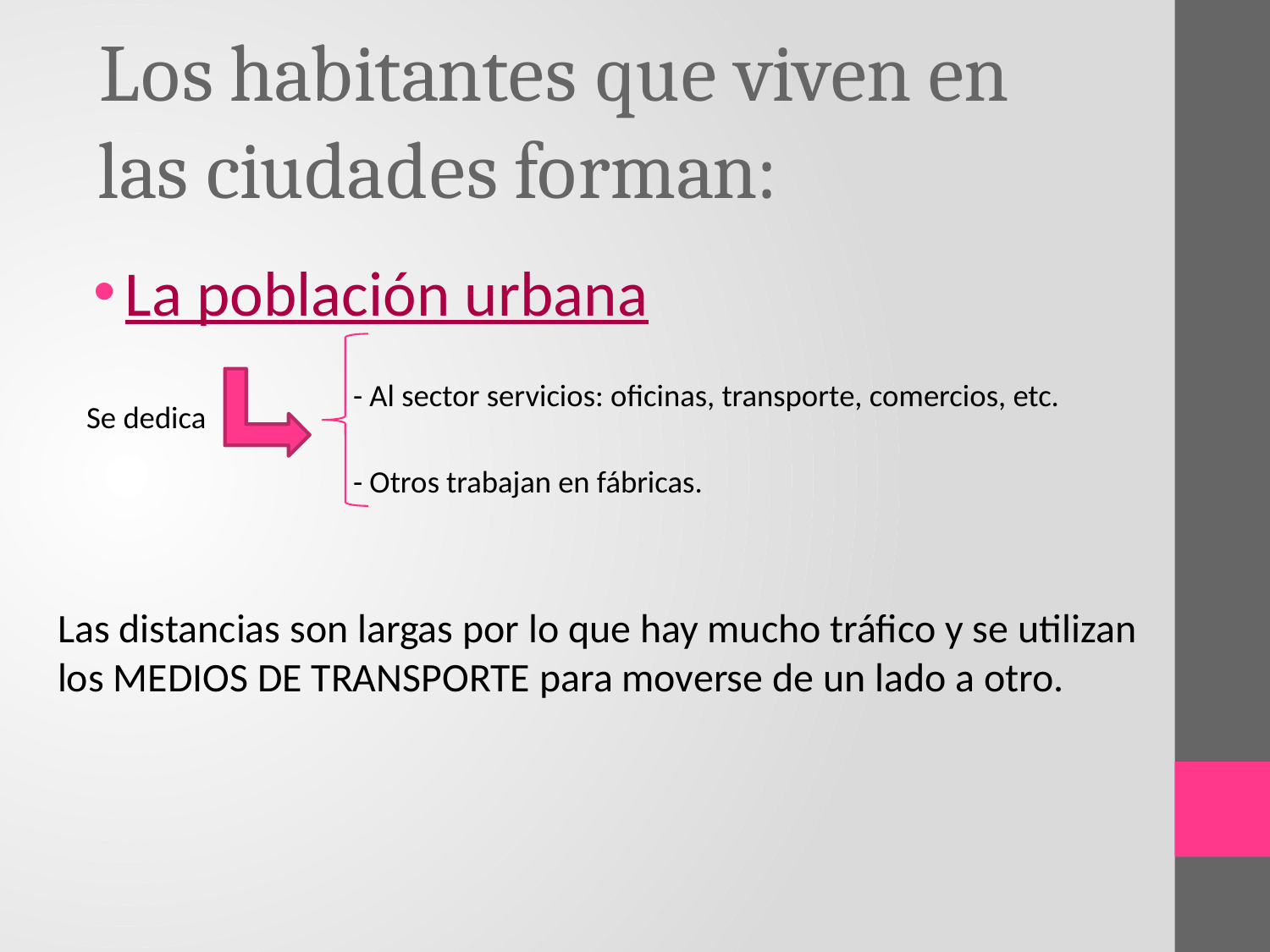

# Los habitantes que viven en las ciudades forman:
La población urbana

- Al sector servicios: oficinas, transporte, comercios, etc.

Se dedica
- Otros trabajan en fábricas.
Las distancias son largas por lo que hay mucho tráfico y se utilizan los MEDIOS DE TRANSPORTE para moverse de un lado a otro.